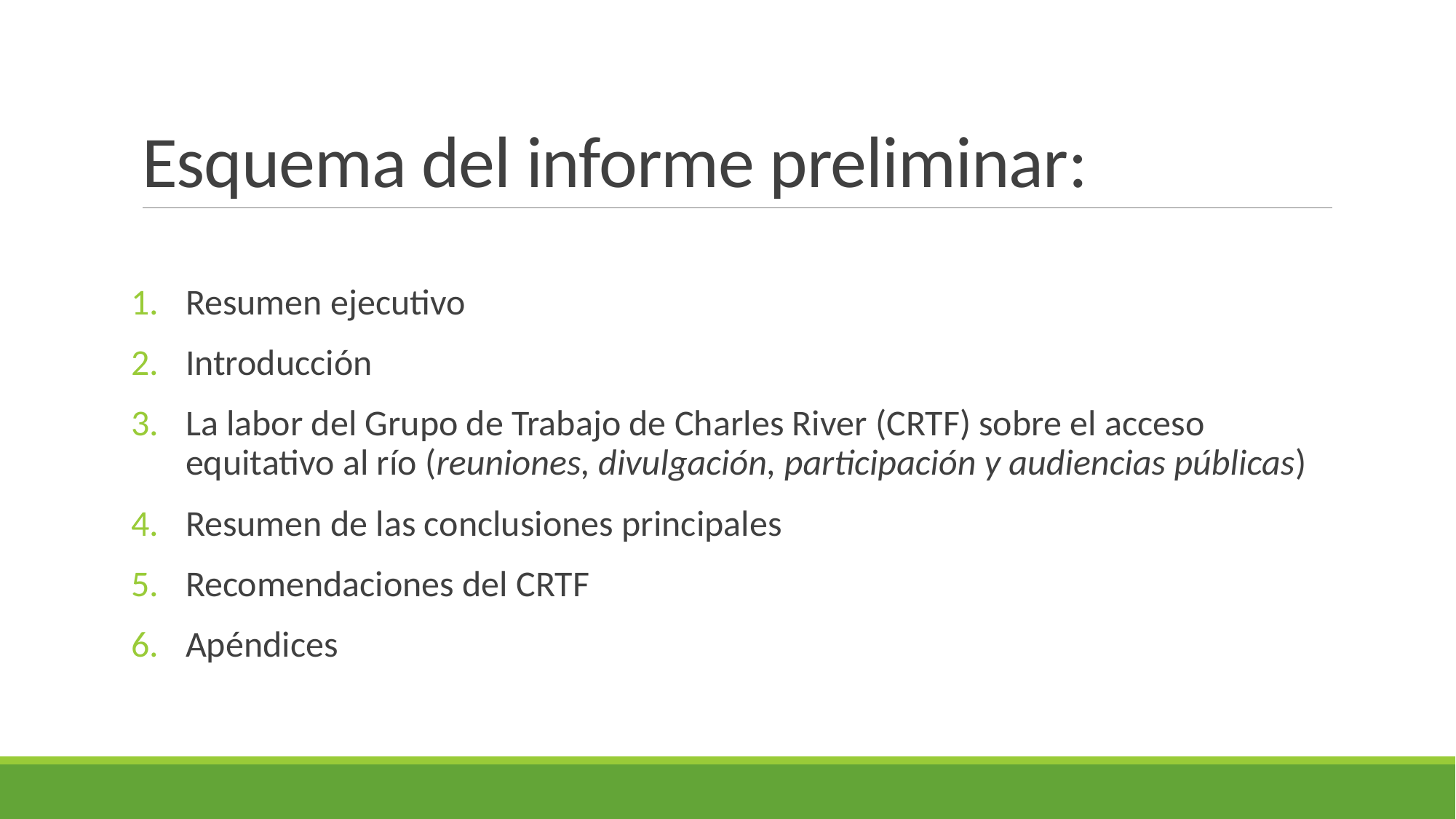

# Esquema del informe preliminar:

Resumen ejecutivo
Introducción
La labor del Grupo de Trabajo de Charles River (CRTF) sobre el acceso equitativo al río (reuniones, divulgación, participación y audiencias públicas)
Resumen de las conclusiones principales
Recomendaciones del CRTF
Apéndices